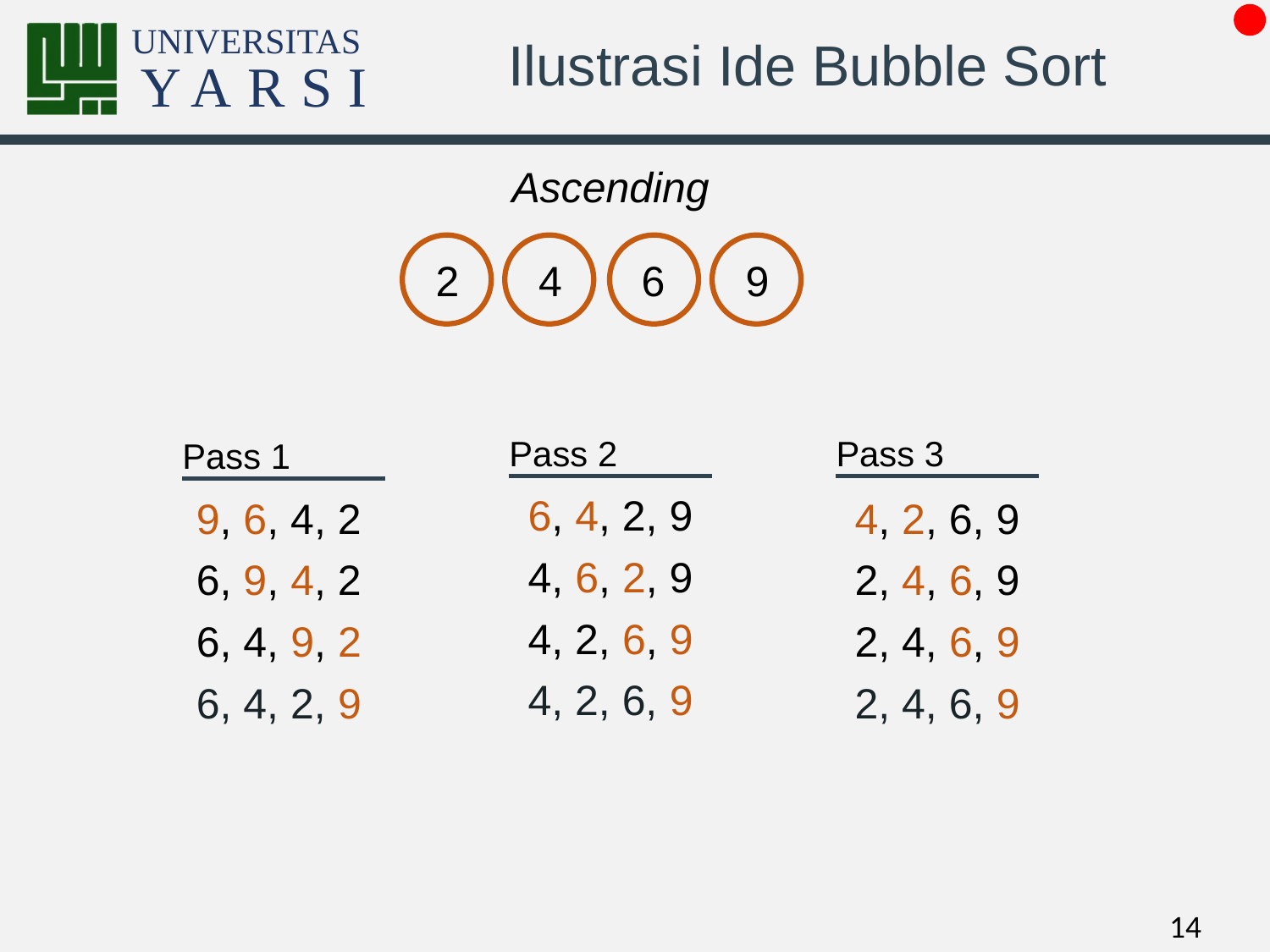

# Ilustrasi Ide Bubble Sort
Ascending

9
6
4
2
6
4
2
9
4
6
2
4
9
2
6
9
Pass 2
Pass 3
Pass 1
6, 4, 2, 9
9, 6, 4, 2
4, 2, 6, 9
4, 6, 2, 9
6, 9, 4, 2
2, 4, 6, 9
4, 2, 6, 9
6, 4, 9, 2
2, 4, 6, 9
4, 2, 6, 9
6, 4, 2, 9
2, 4, 6, 9